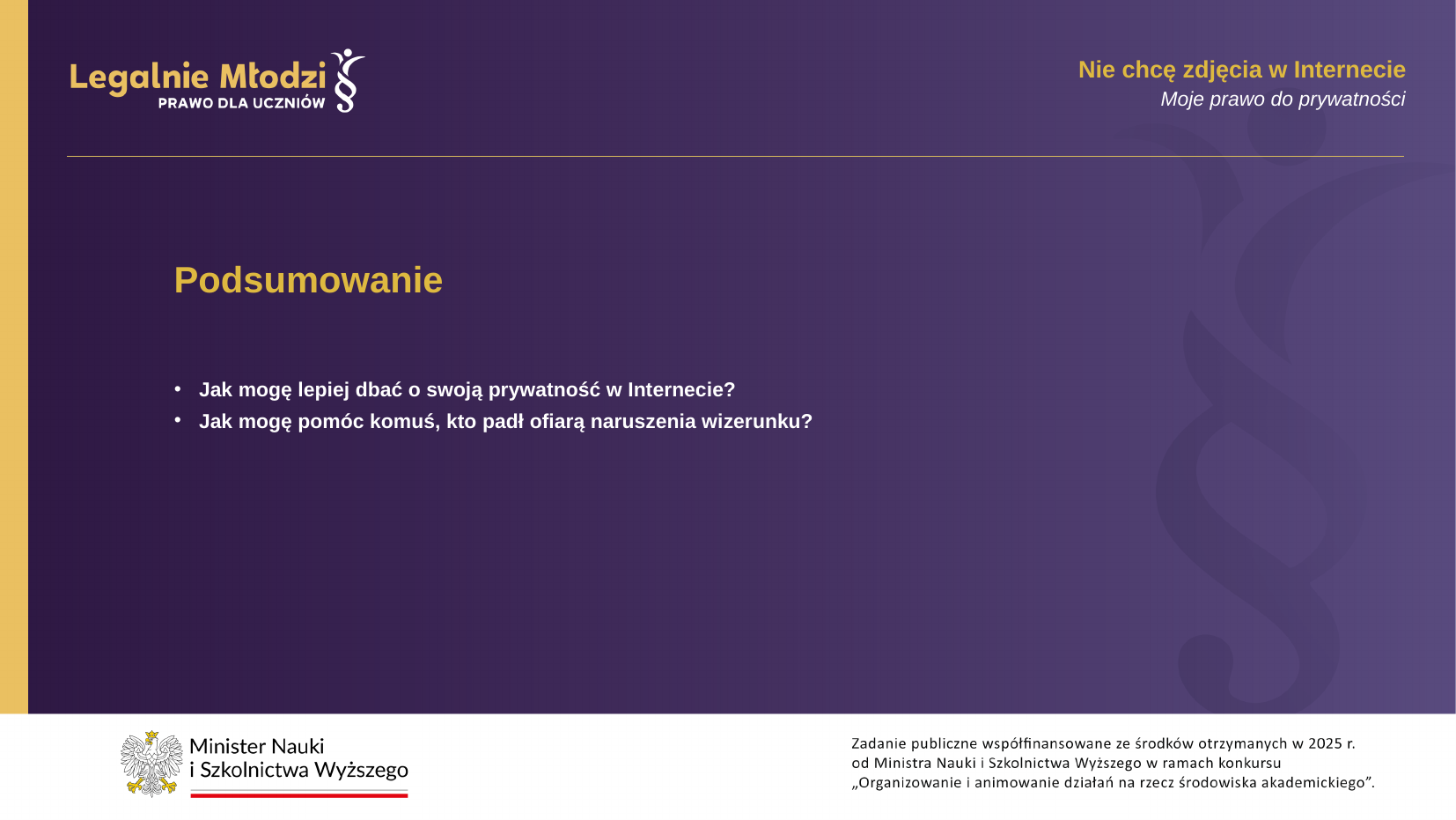

Nie chcę zdjęcia w Internecie
Moje prawo do prywatności

Podsumowanie
Jak mogę lepiej dbać o swoją prywatność w Internecie?
Jak mogę pomóc komuś, kto padł ofiarą naruszenia wizerunku?